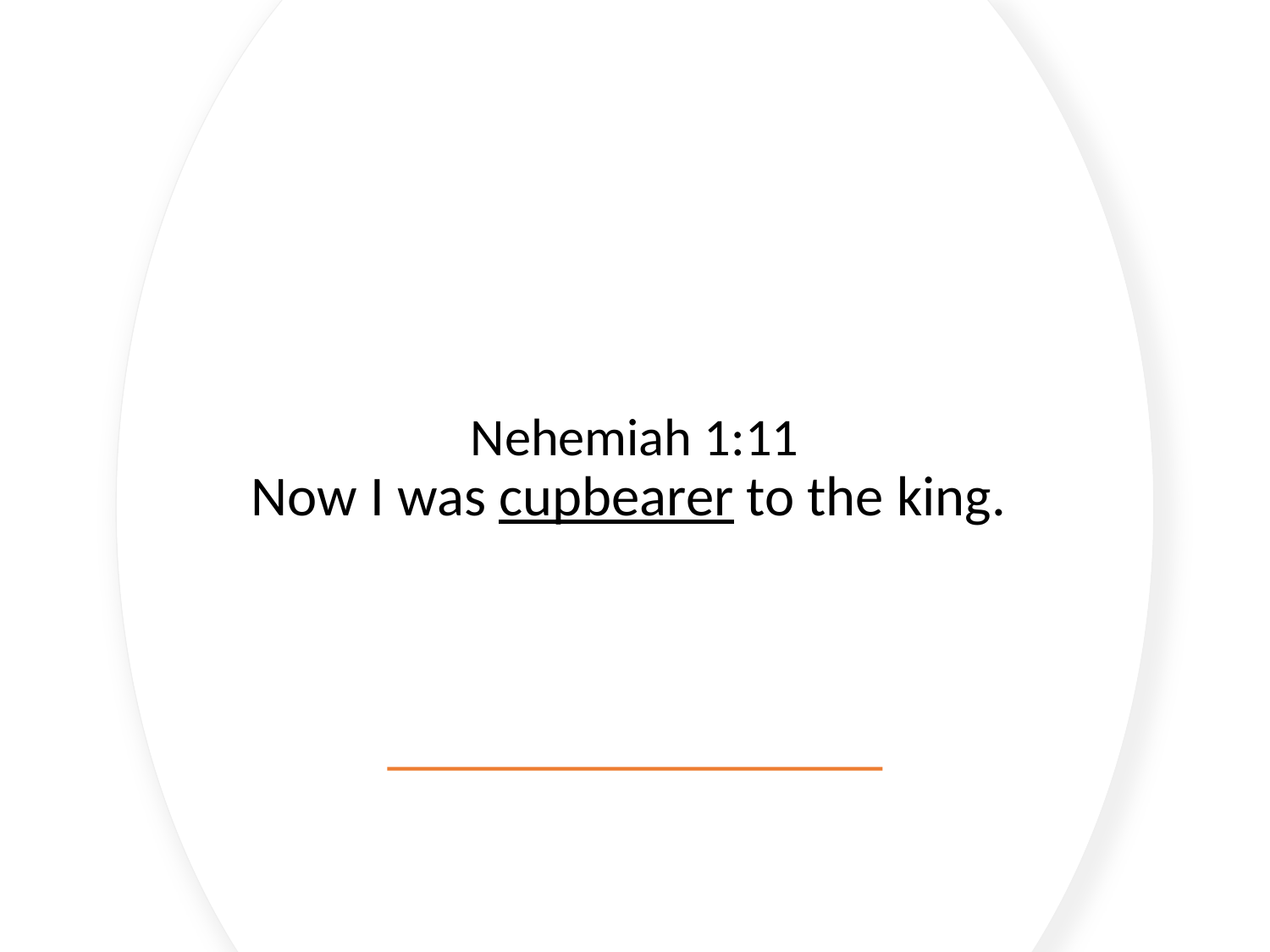

# Nehemiah 1:11 Now I was cupbearer to the king.